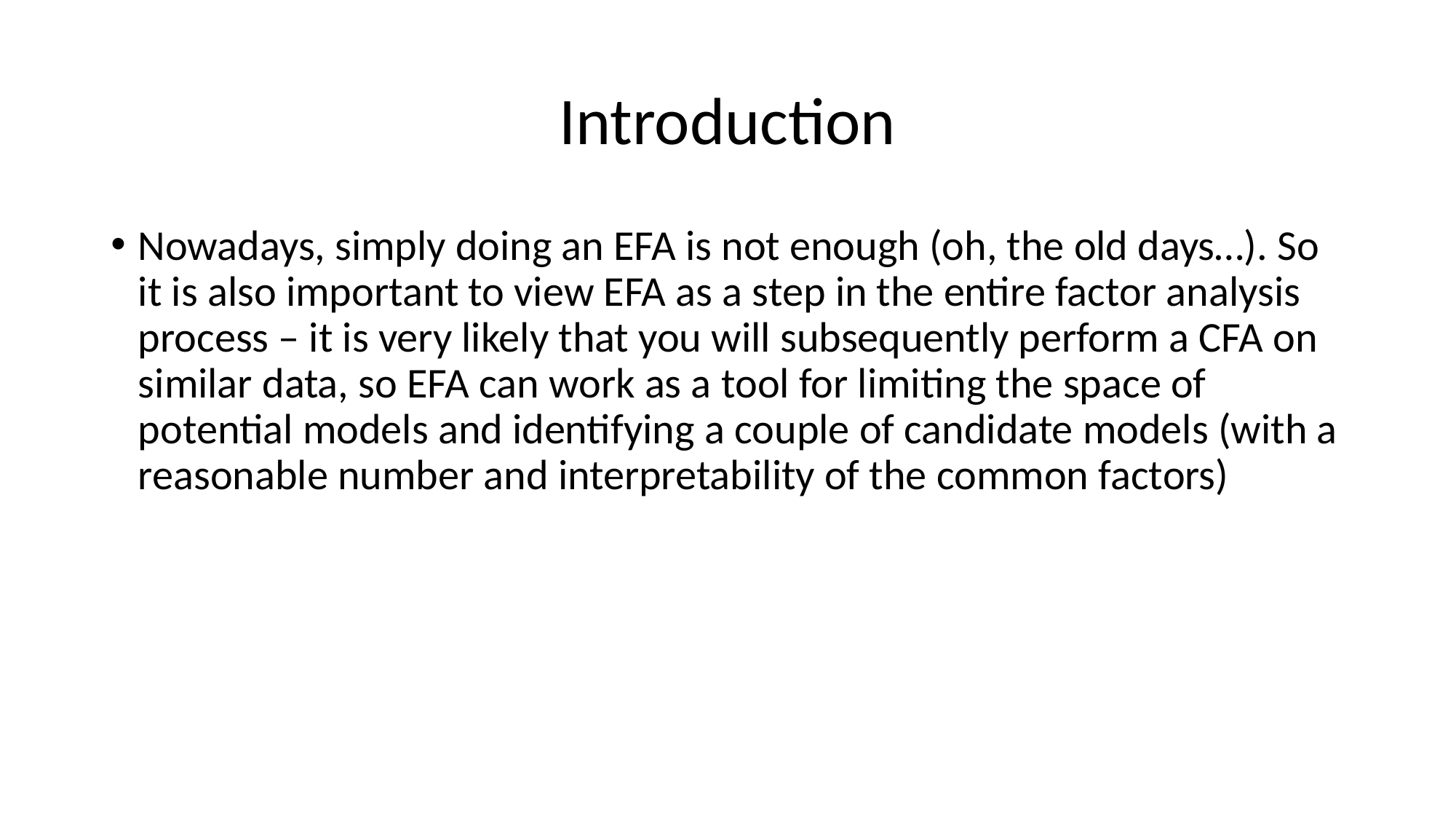

# Introduction
Nowadays, simply doing an EFA is not enough (oh, the old days…). So it is also important to view EFA as a step in the entire factor analysis process – it is very likely that you will subsequently perform a CFA on similar data, so EFA can work as a tool for limiting the space of potential models and identifying a couple of candidate models (with a reasonable number and interpretability of the common factors)